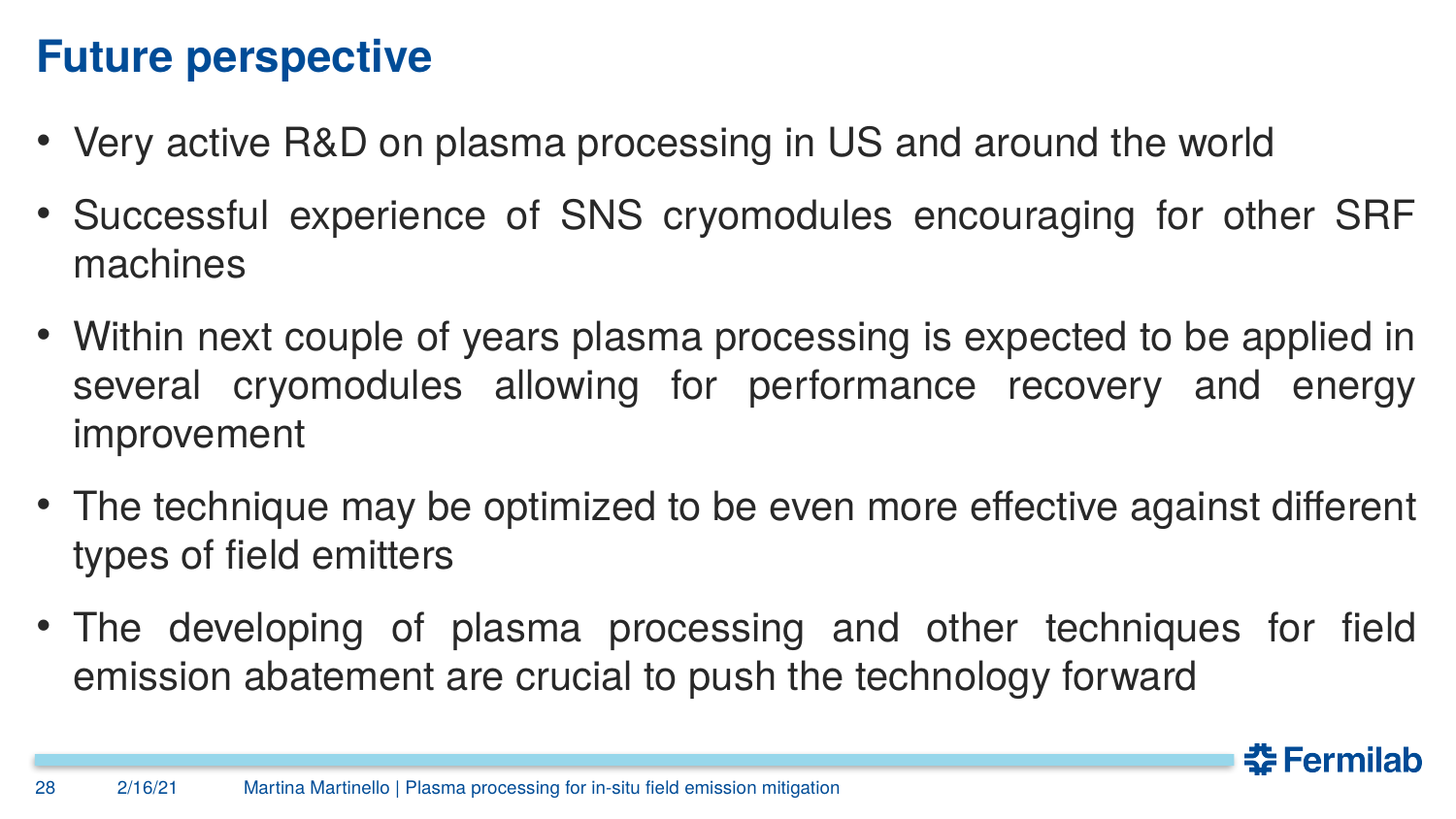

# Future perspective
Very active R&D on plasma processing in US and around the world
Successful experience of SNS cryomodules encouraging for other SRF machines
Within next couple of years plasma processing is expected to be applied in several cryomodules allowing for performance recovery and energy improvement
The technique may be optimized to be even more effective against different types of field emitters
The developing of plasma processing and other techniques for field emission abatement are crucial to push the technology forward
28
2/16/21
Martina Martinello | Plasma processing for in-situ field emission mitigation